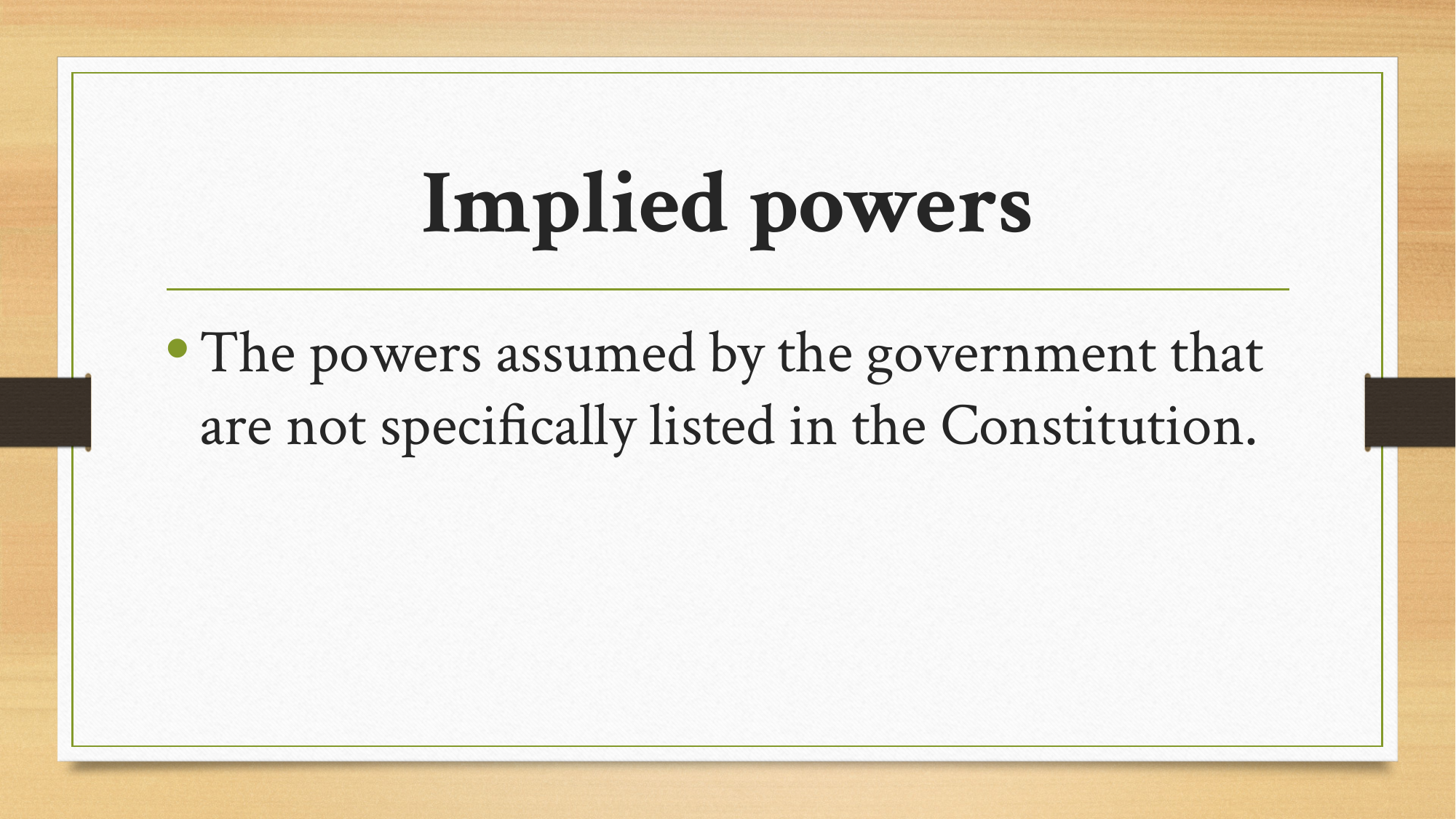

# Implied powers
The powers assumed by the government that are not specifically listed in the Constitution.